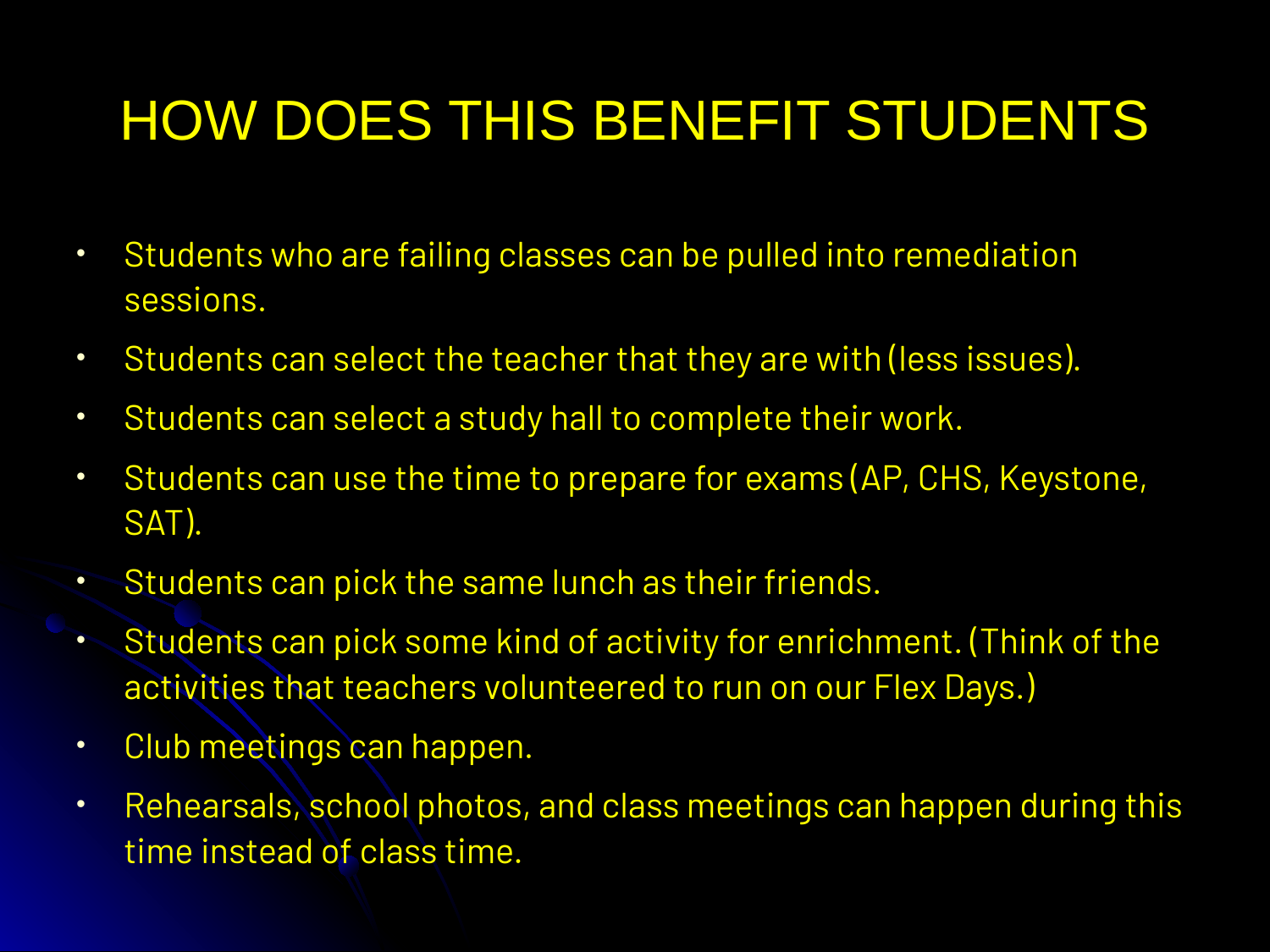

# HOW DOES THIS BENEFIT STUDENTS
Students who are failing classes can be pulled into remediation sessions.
Students can select the teacher that they are with (less issues).
Students can select a study hall to complete their work.
Students can use the time to prepare for exams (AP, CHS, Keystone, SAT).
Students can pick the same lunch as their friends.
Students can pick some kind of activity for enrichment. (Think of the activities that teachers volunteered to run on our Flex Days.)
Club meetings can happen.
Rehearsals, school photos, and class meetings can happen during this time instead of class time.